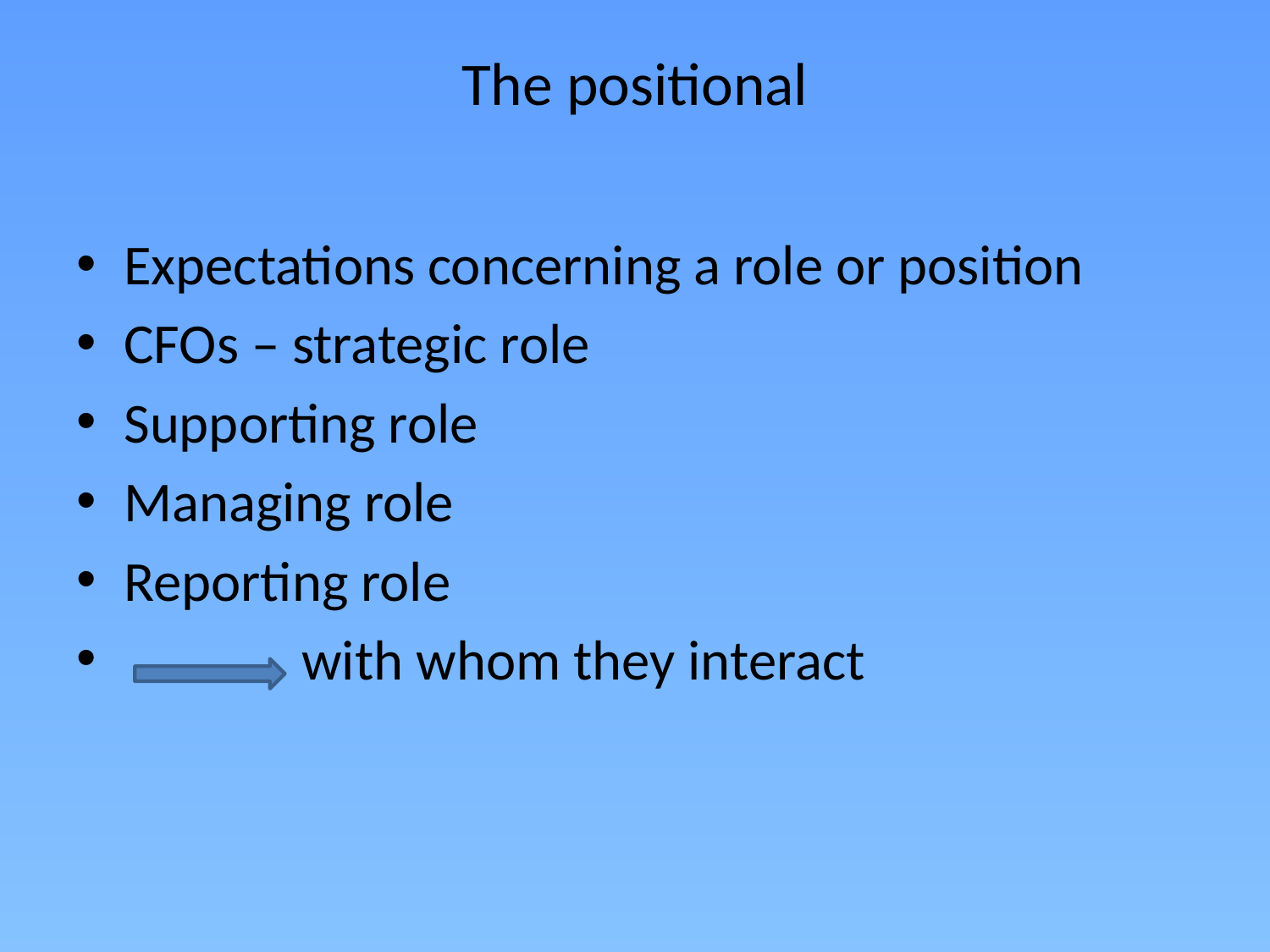

# The positional
Expectations concerning a role or position
CFOs – strategic role
Supporting role
Managing role
Reporting role
              with whom they interact